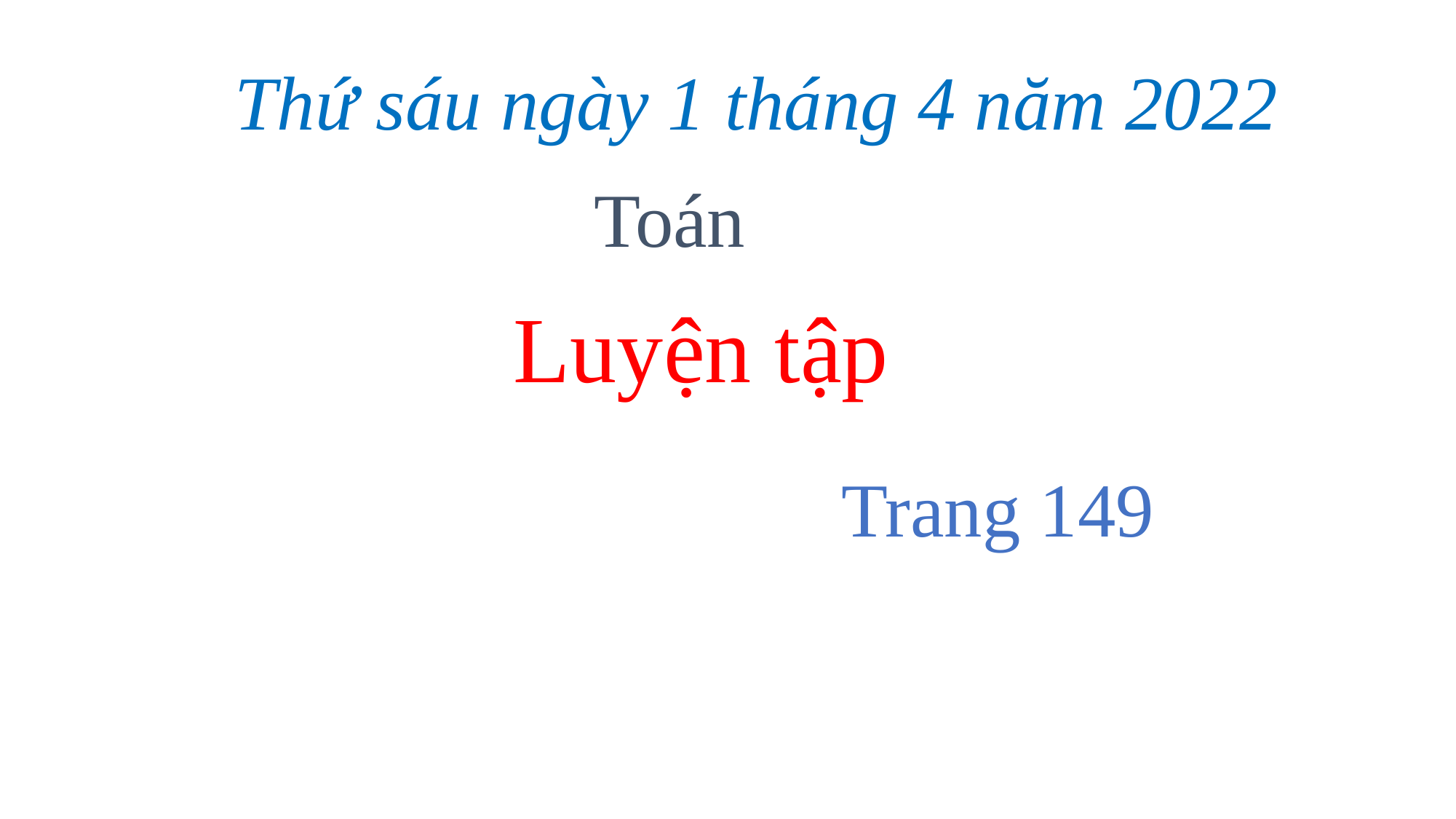

Thứ sáu ngày 1 tháng 4 năm 2022
Toán
Luyện tập
Trang 149